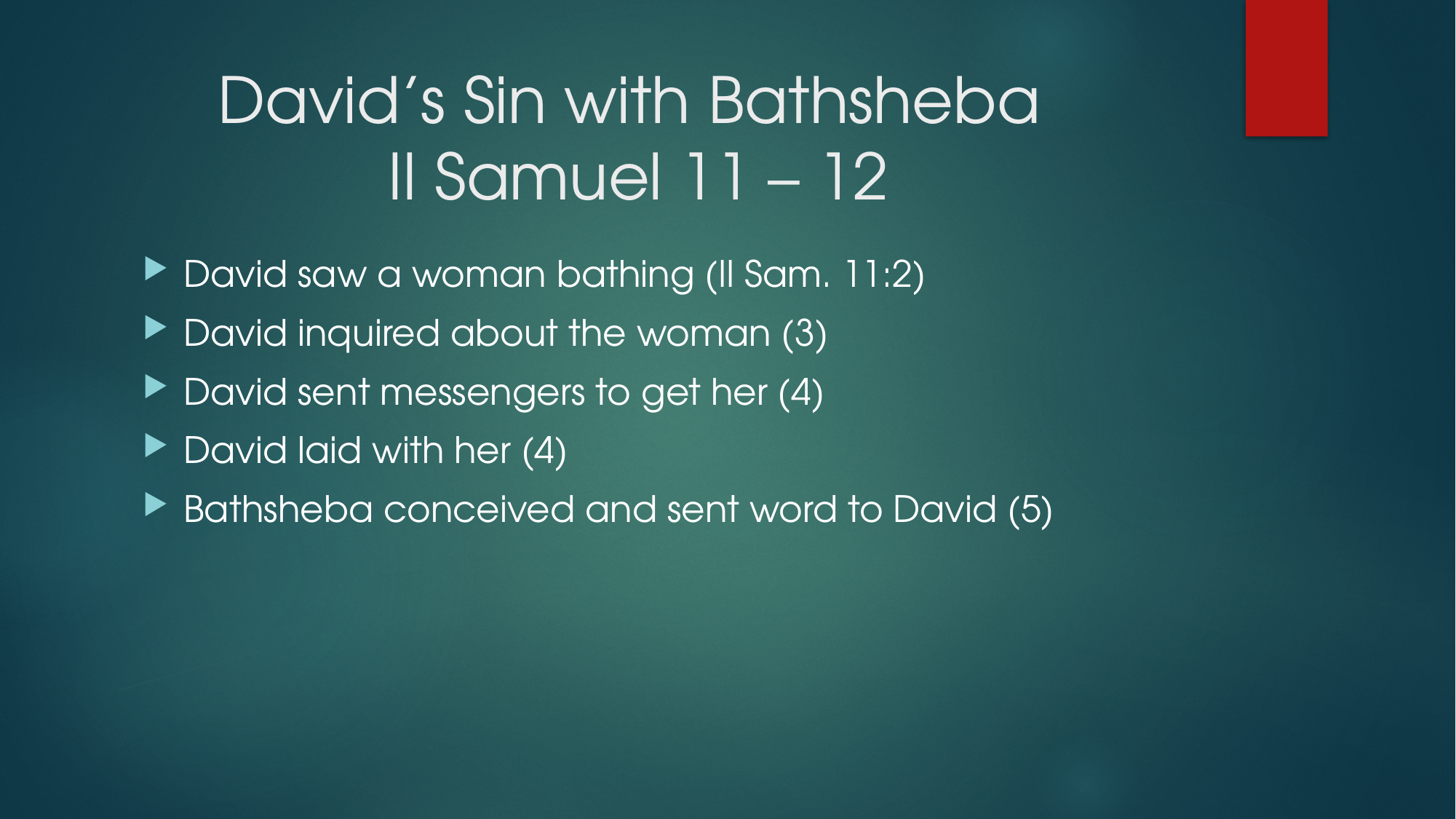

# David’s Sin with Bathsheba II Samuel 11 – 12
David saw a woman bathing (II Sam. 11:2)
David inquired about the woman (3)
David sent messengers to get her (4)
David laid with her (4)
Bathsheba conceived and sent word to David (5)